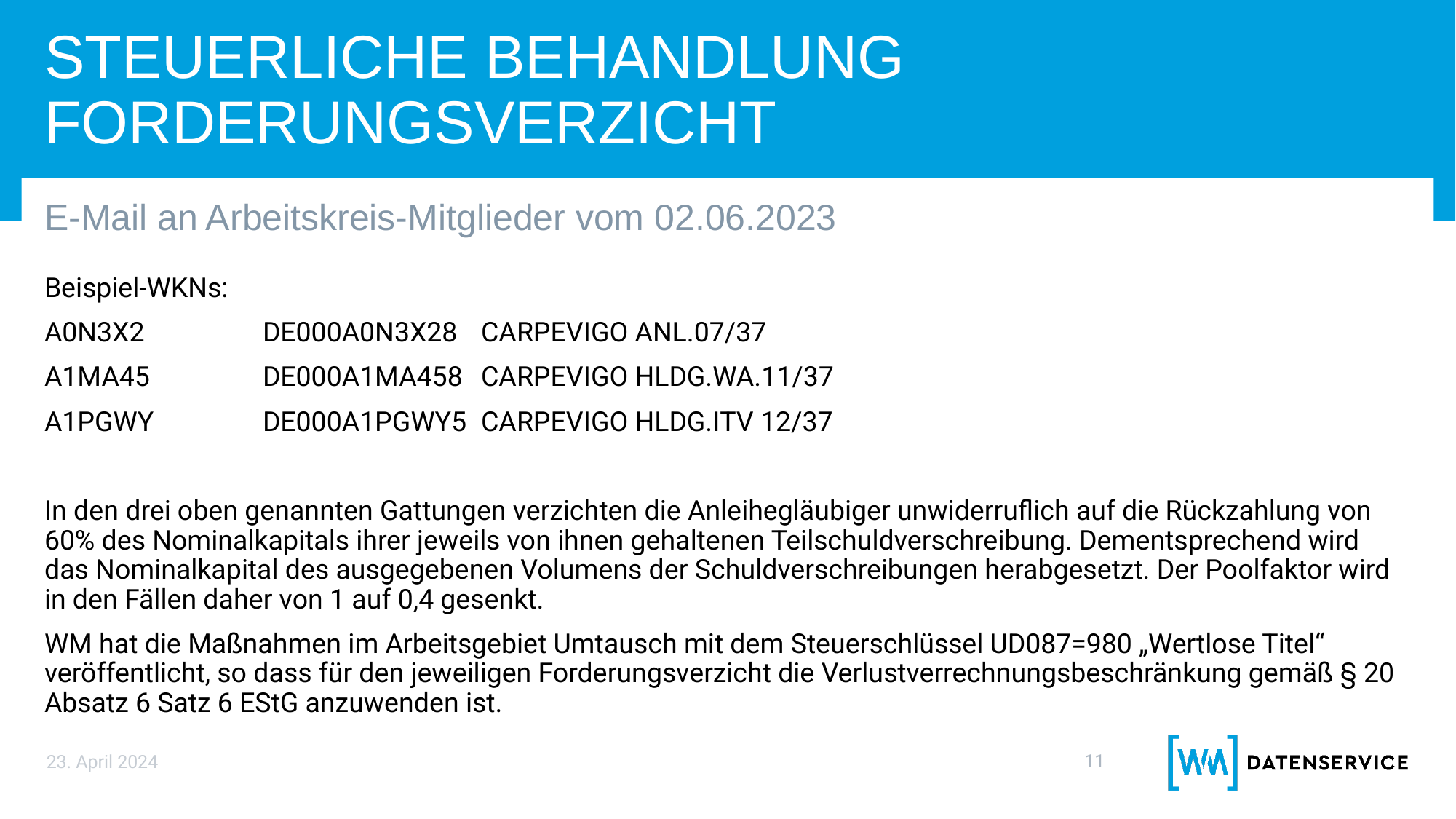

# Steuerliche Behandlung Forderungsverzicht
E-Mail an Arbeitskreis-Mitglieder vom 02.06.2023
Beispiel-WKNs:
A0N3X2		DE000A0N3X28	CARPEVIGO ANL.07/37
A1MA45		DE000A1MA458	CARPEVIGO HLDG.WA.11/37
A1PGWY	DE000A1PGWY5	CARPEVIGO HLDG.ITV 12/37

In den drei oben genannten Gattungen verzichten die Anleihegläubiger unwiderruflich auf die Rückzahlung von 60% des Nominalkapitals ihrer jeweils von ihnen gehaltenen Teilschuldverschreibung. Dementsprechend wird das Nominalkapital des ausgegebenen Volumens der Schuldverschreibungen herabgesetzt. Der Poolfaktor wird in den Fällen daher von 1 auf 0,4 gesenkt.
WM hat die Maßnahmen im Arbeitsgebiet Umtausch mit dem Steuerschlüssel UD087=980 „Wertlose Titel“ veröffentlicht, so dass für den jeweiligen Forderungsverzicht die Verlustverrechnungsbeschränkung gemäß § 20 Absatz 6 Satz 6 EStG anzuwenden ist.
23. April 2024